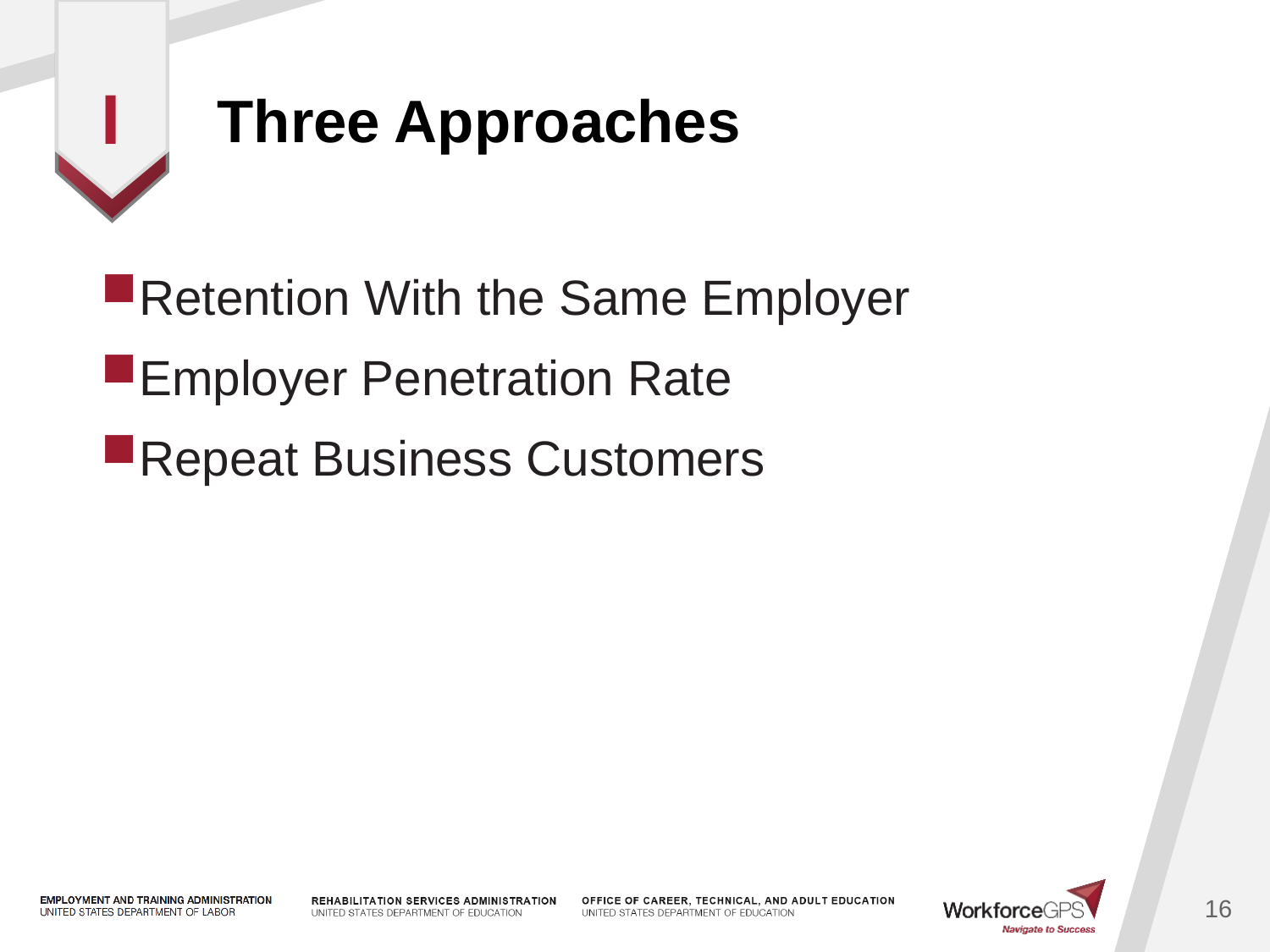

# Three Approaches
i
Retention With the Same Employer
Employer Penetration Rate
Repeat Business Customers

16